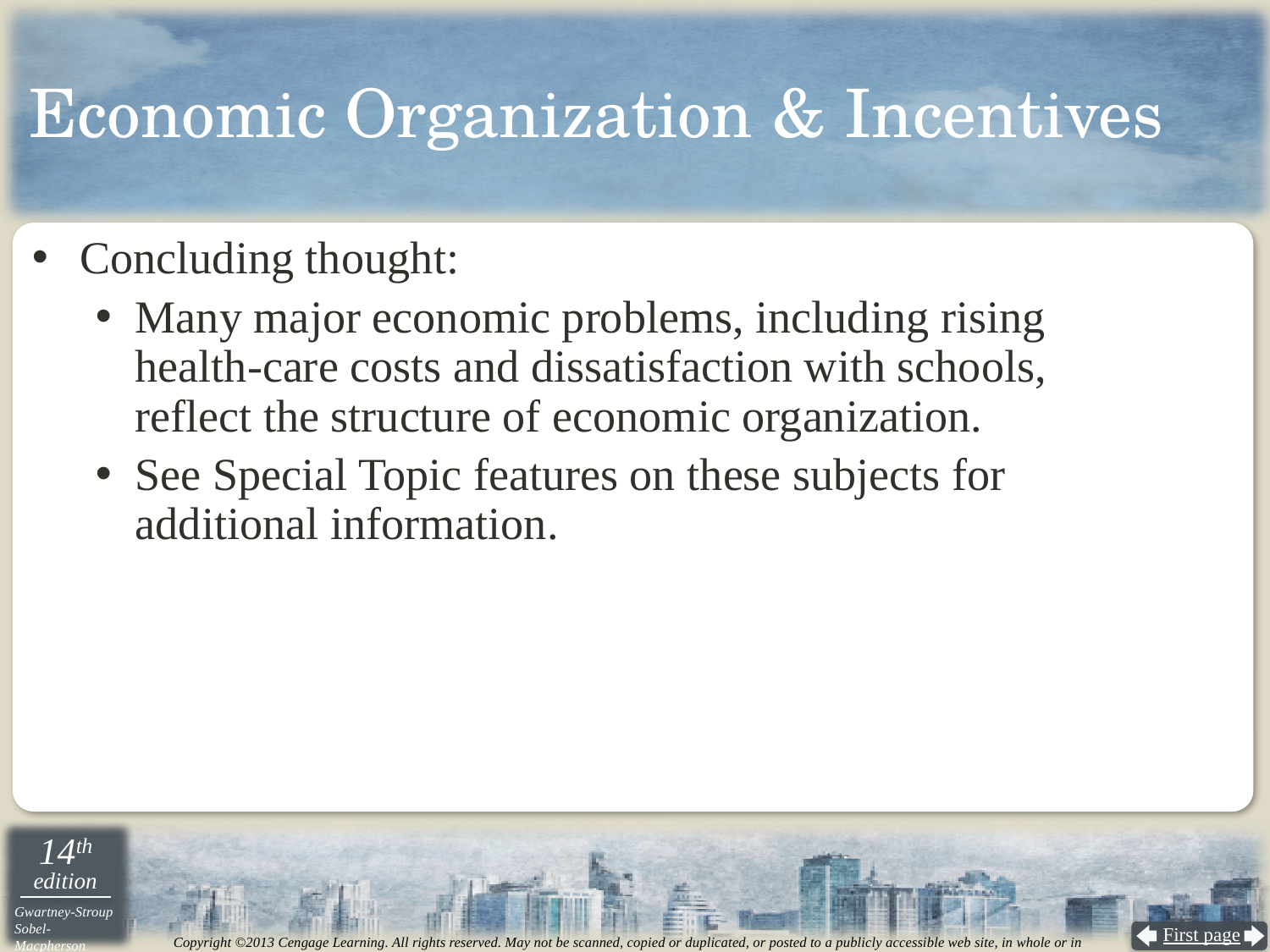

# Economic Organization & Incentives

Concluding thought:
Many major economic problems, including rising
health-care costs and dissatisfaction with schools,
reflect the structure of economic organization.
See Special Topic features on these subjects for
additional information.